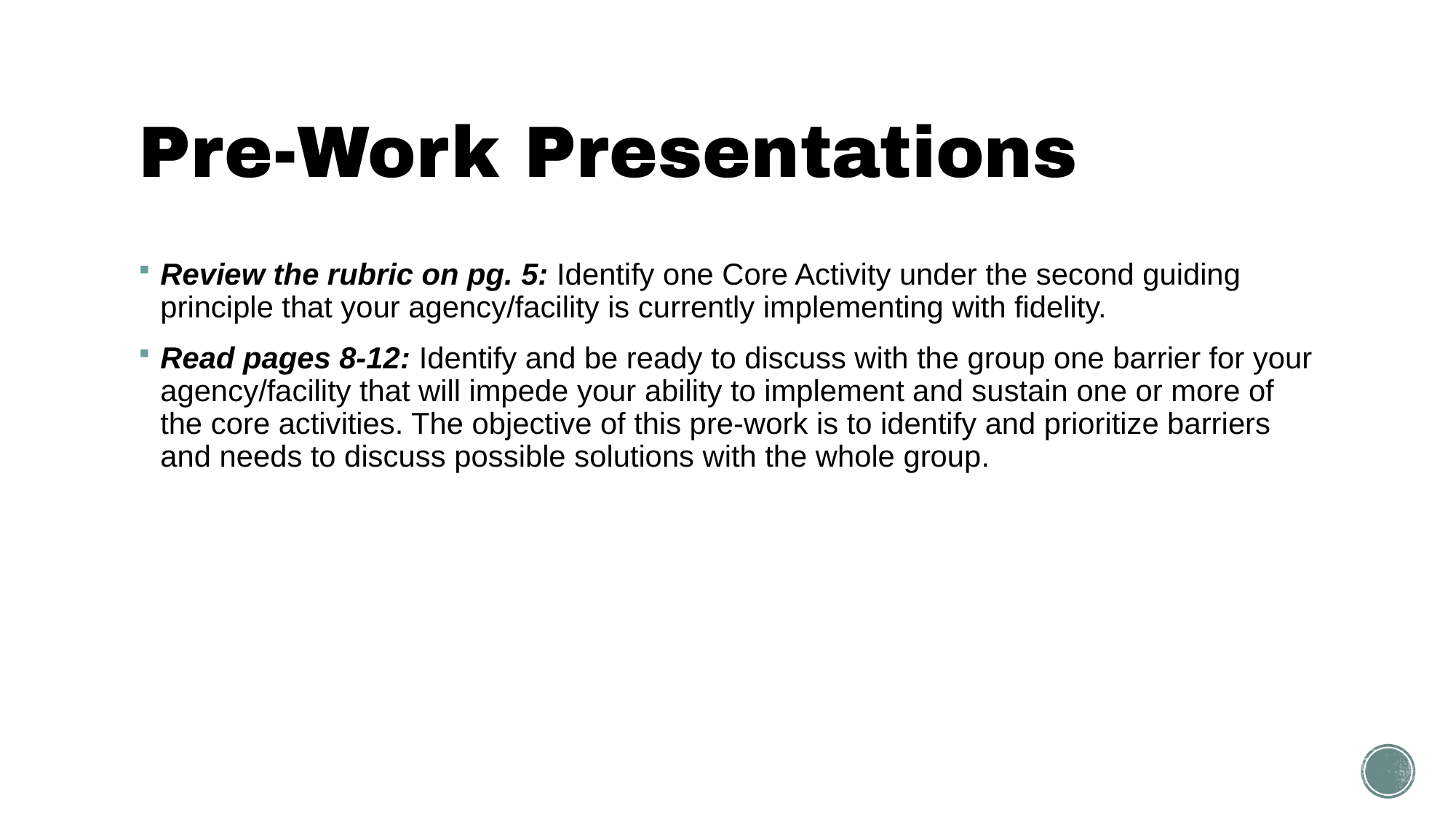

# Pre-Work Presentations
Review the rubric on pg. 5: Identify one Core Activity under the second guiding principle that your agency/facility is currently implementing with fidelity.
Read pages 8-12: Identify and be ready to discuss with the group one barrier for your agency/facility that will impede your ability to implement and sustain one or more of the core activities. The objective of this pre-work is to identify and prioritize barriers and needs to discuss possible solutions with the whole group.